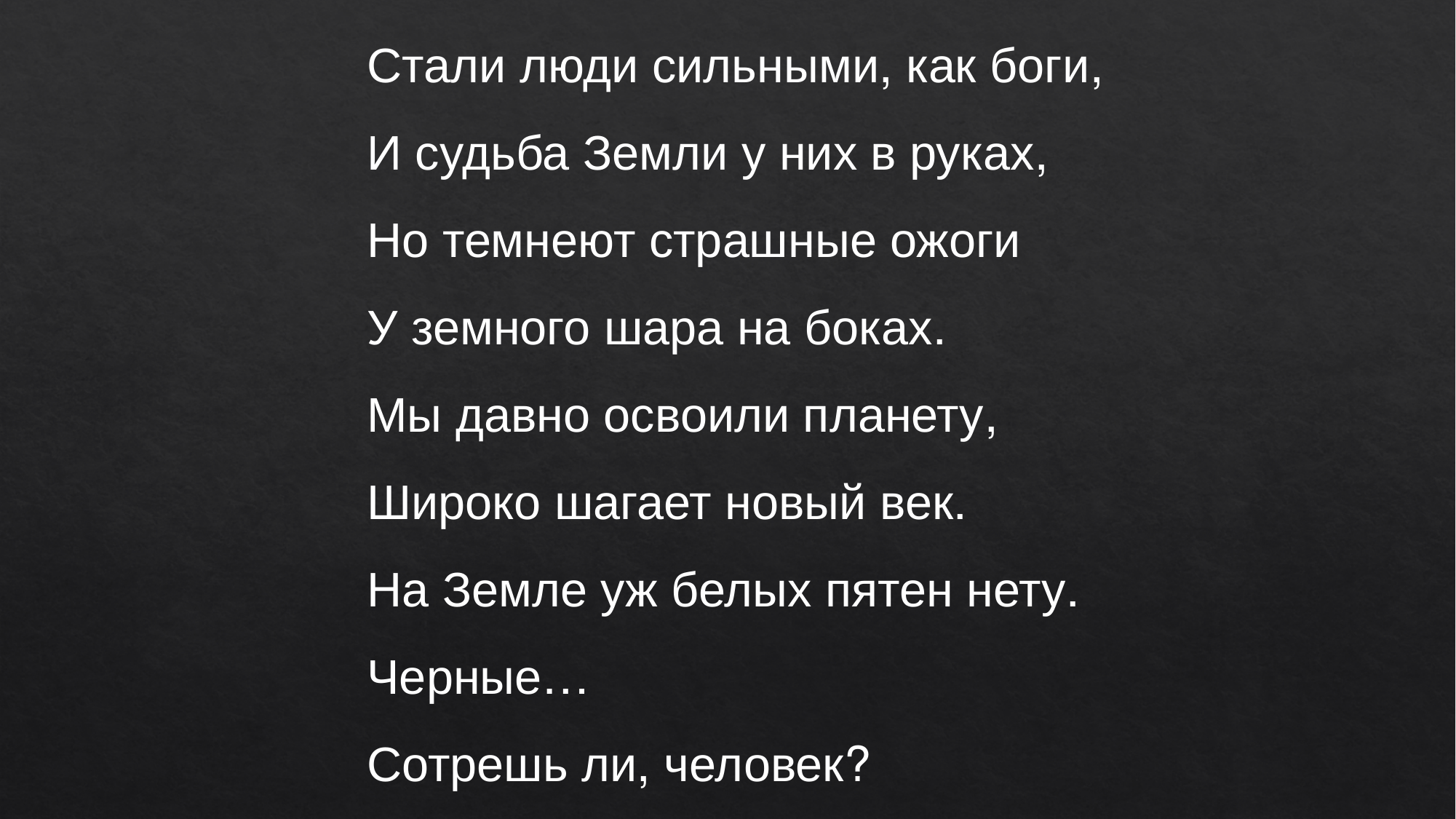

Стали люди сильными, как боги,
И судьба Земли у них в руках,
Но темнеют страшные ожоги
У земного шара на боках.
Мы давно освоили планету,
Широко шагает новый век.
На Земле уж белых пятен нету.
Черные…
Сотрешь ли, человек?